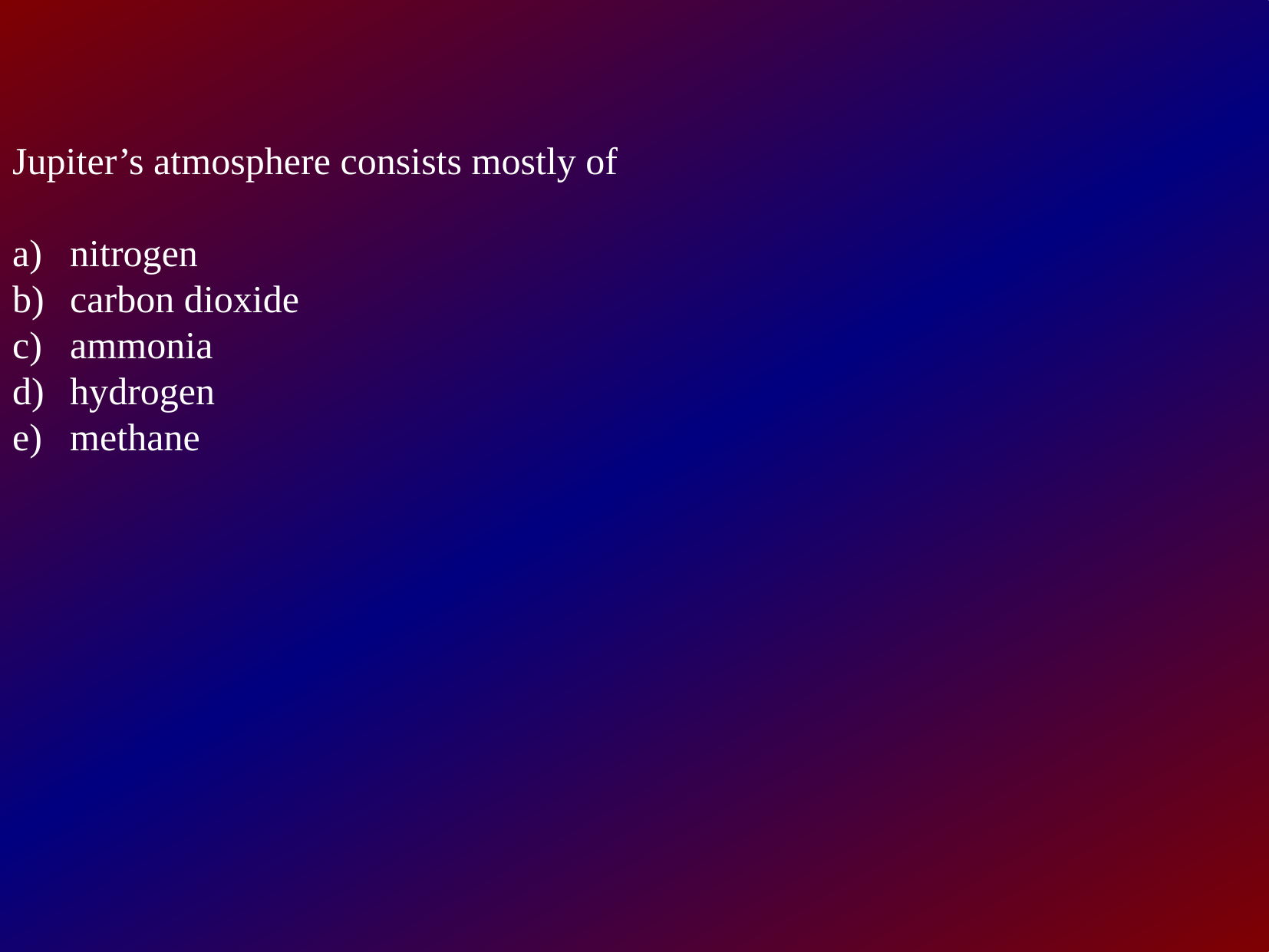

Jupiter’s atmosphere consists mostly of

nitrogen
carbon dioxide
ammonia
hydrogen
methane